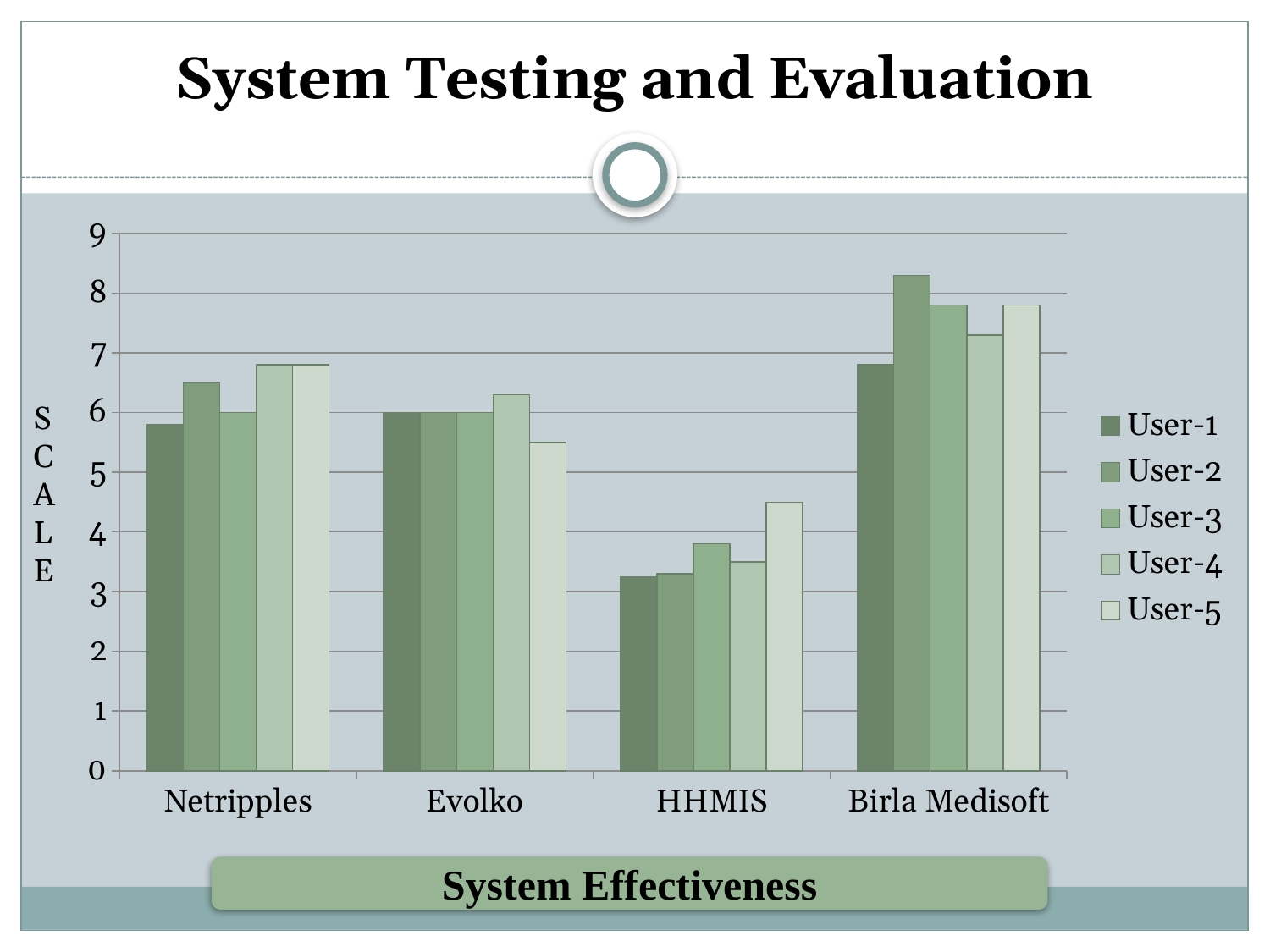

# System Testing and Evaluation

### Chart

| Category | User-1 | User-2 | User-3 | User-4 | User-5 |
|---|---|---|---|---|---|
| Netripples | 5.8 | 6.5 | 6.0 | 6.8 | 6.8 |
| Evolko | 6.0 | 6.0 | 6.0 | 6.3 | 5.5 |
| HHMIS | 3.25 | 3.3 | 3.8 | 3.5 | 4.5 |
| Birla Medisoft | 6.8 | 8.3 | 7.8 | 7.3 | 7.8 |
SCA
L
E
System Effectiveness